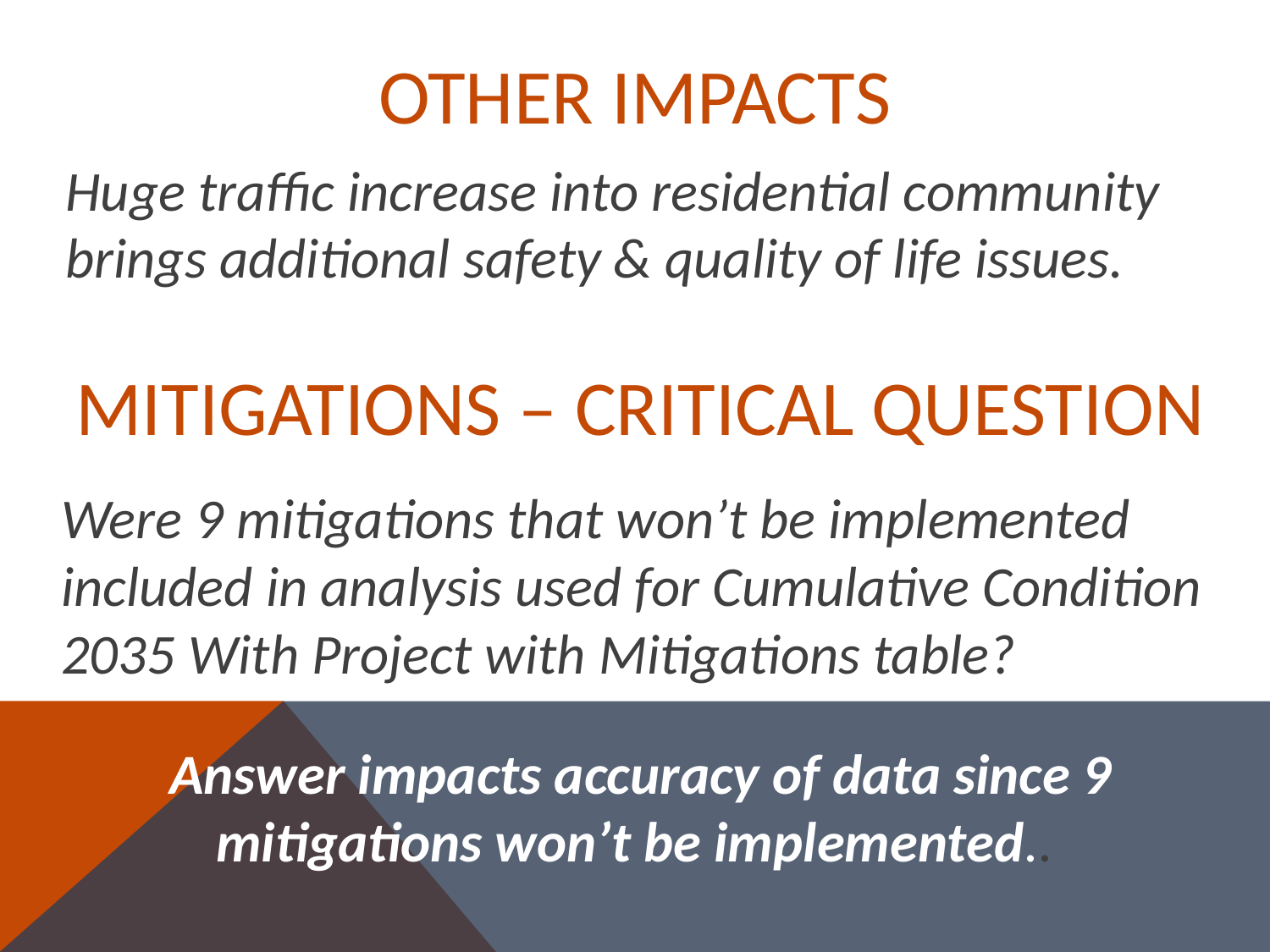

# Other Impacts
Huge traffic increase into residential community brings additional safety & quality of life issues.
Mitigations – Critical Question
Were 9 mitigations that won’t be implemented included in analysis used for Cumulative Condition 2035 With Project with Mitigations table?
Answer impacts accuracy of data since 9 mitigations won’t be implemented..